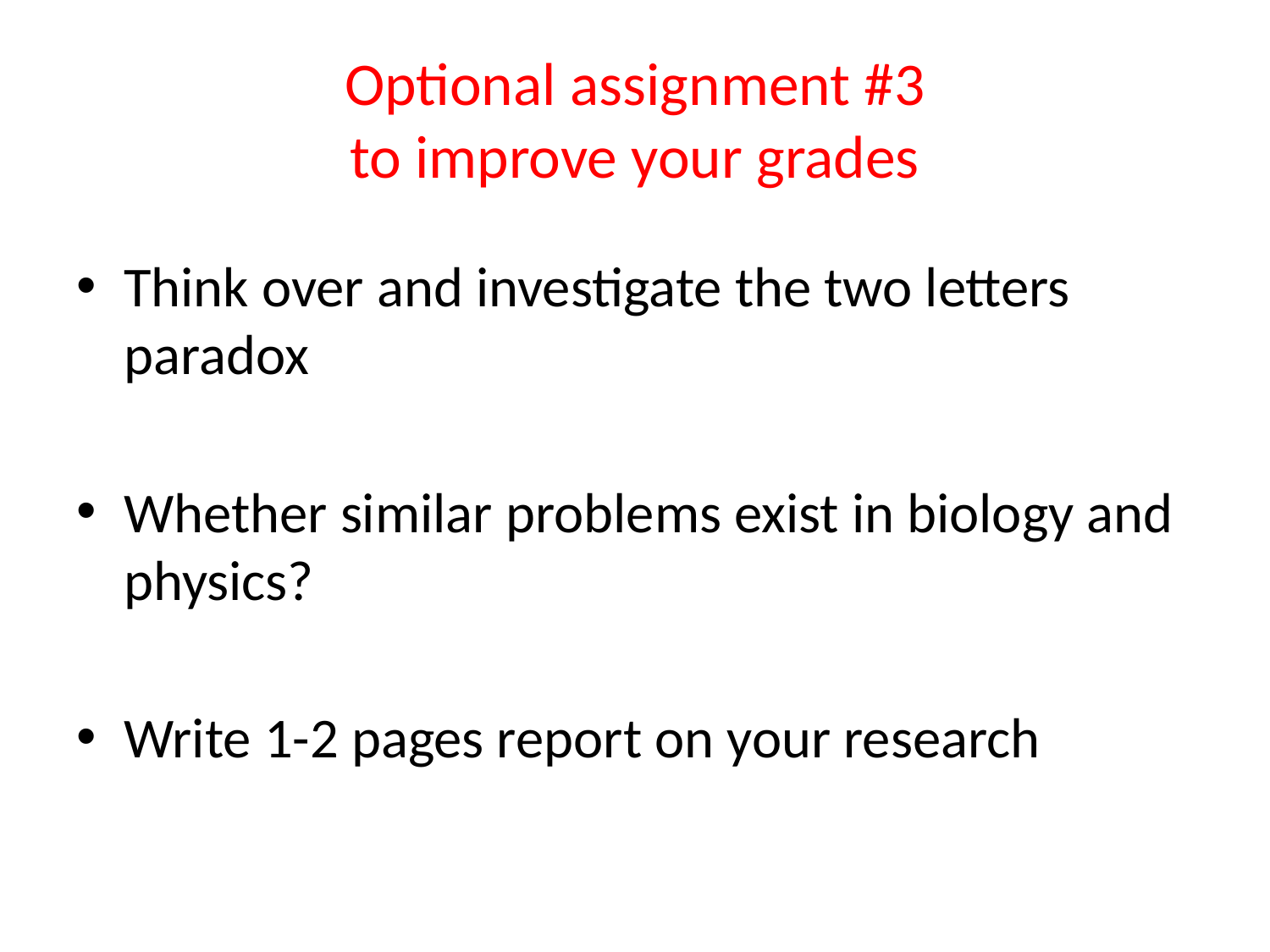

# Optional assignment #3 to improve your grades
Think over and investigate the two letters paradox

Whether similar problems exist in biology and physics?

Write 1-2 pages report on your research